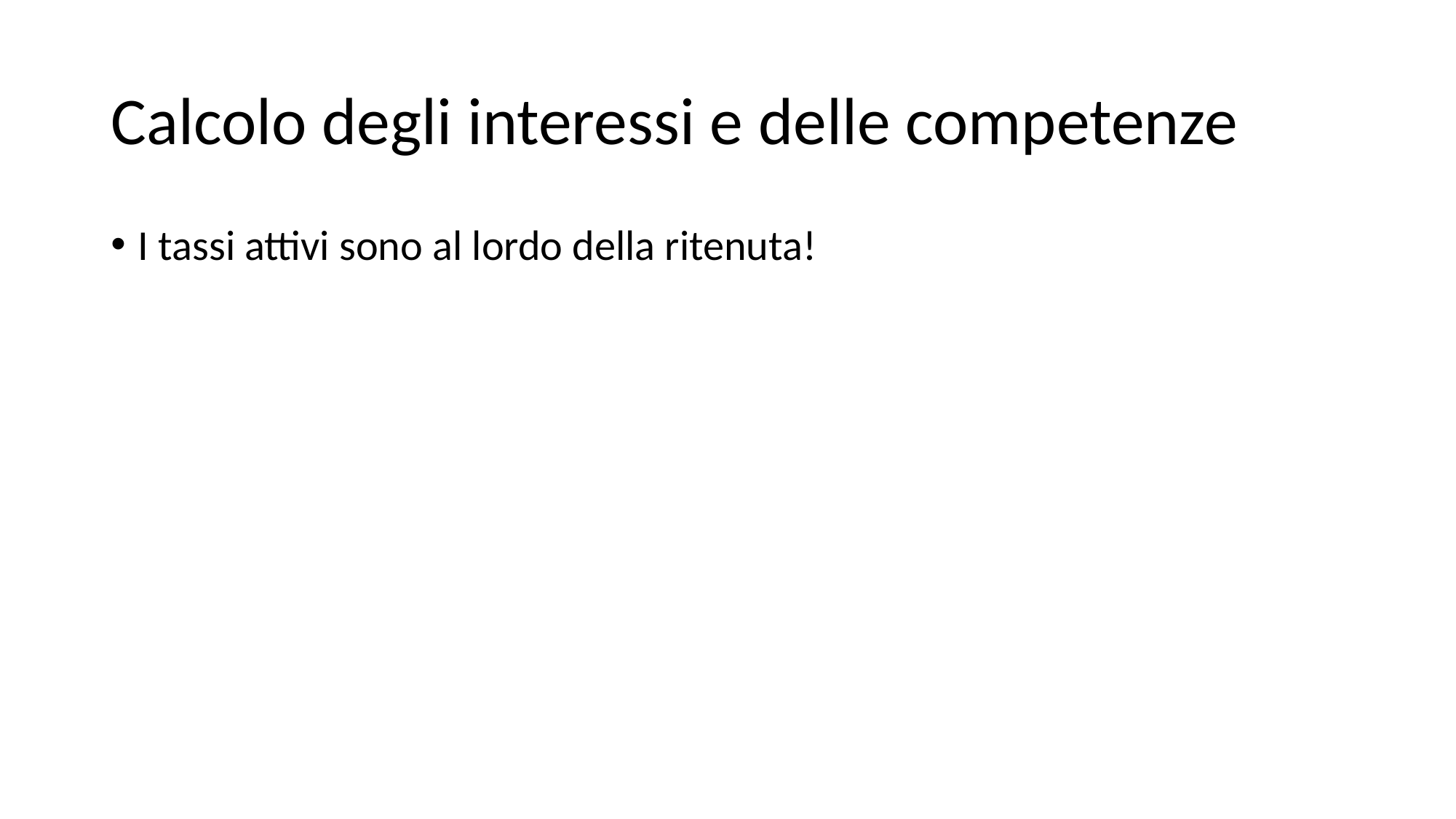

# Calcolo degli interessi e delle competenze
I tassi attivi sono al lordo della ritenuta!